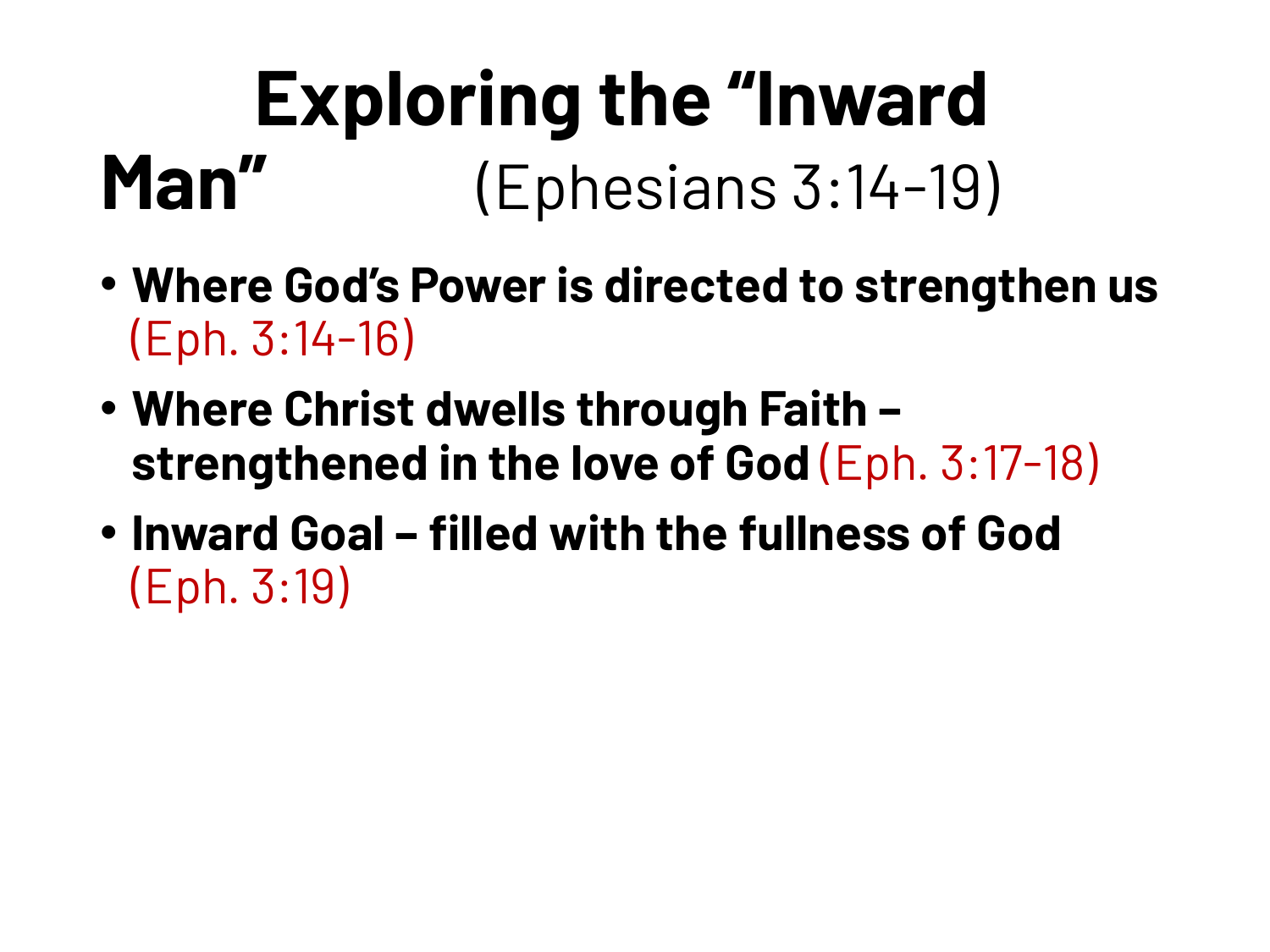

# Exploring the “Inward Man”  	        (Ephesians 3:14-19)
Where God’s Power is directed to strengthen us (Eph. 3:14-16)
Where Christ dwells through Faith – strengthened in the love of God (Eph. 3:17-18)
Inward Goal – filled with the fullness of God  (Eph. 3:19)